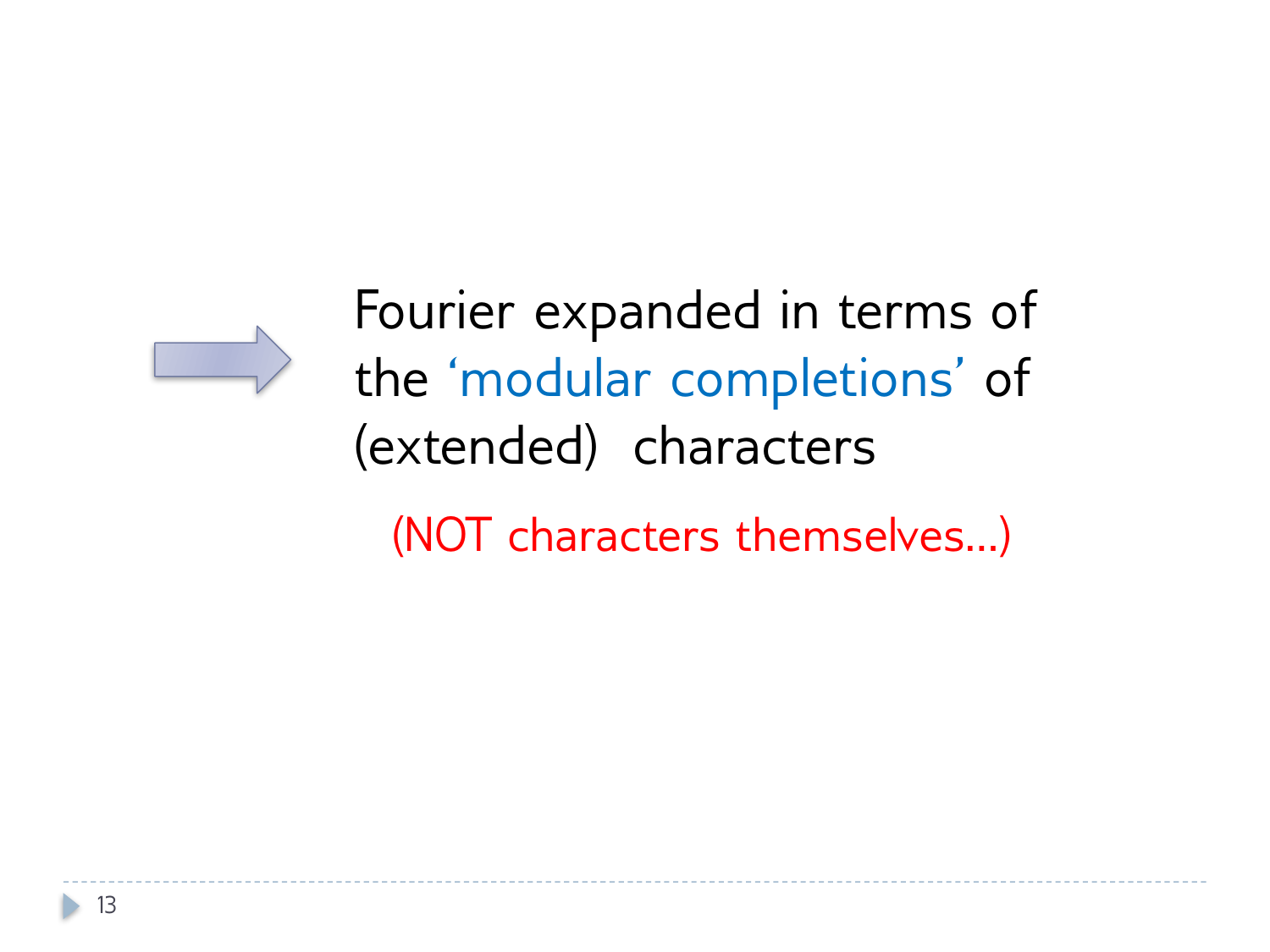

Fourier expanded in terms of
the ‘modular completions’ of
(extended)  characters

(NOT characters themselves…)
13